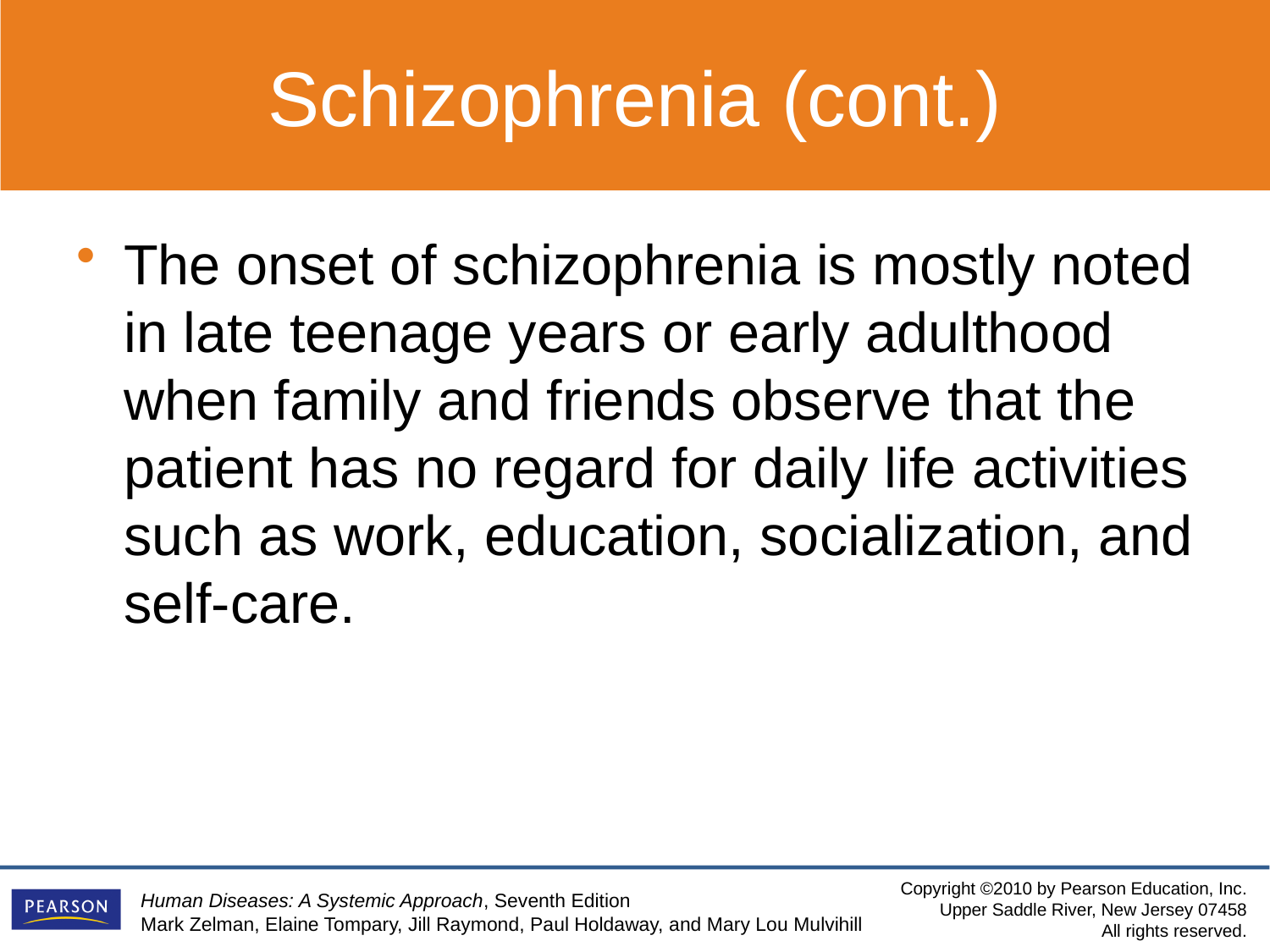

Schizophrenia (cont.)
The onset of schizophrenia is mostly noted in late teenage years or early adulthood when family and friends observe that the patient has no regard for daily life activities such as work, education, socialization, and self-care.